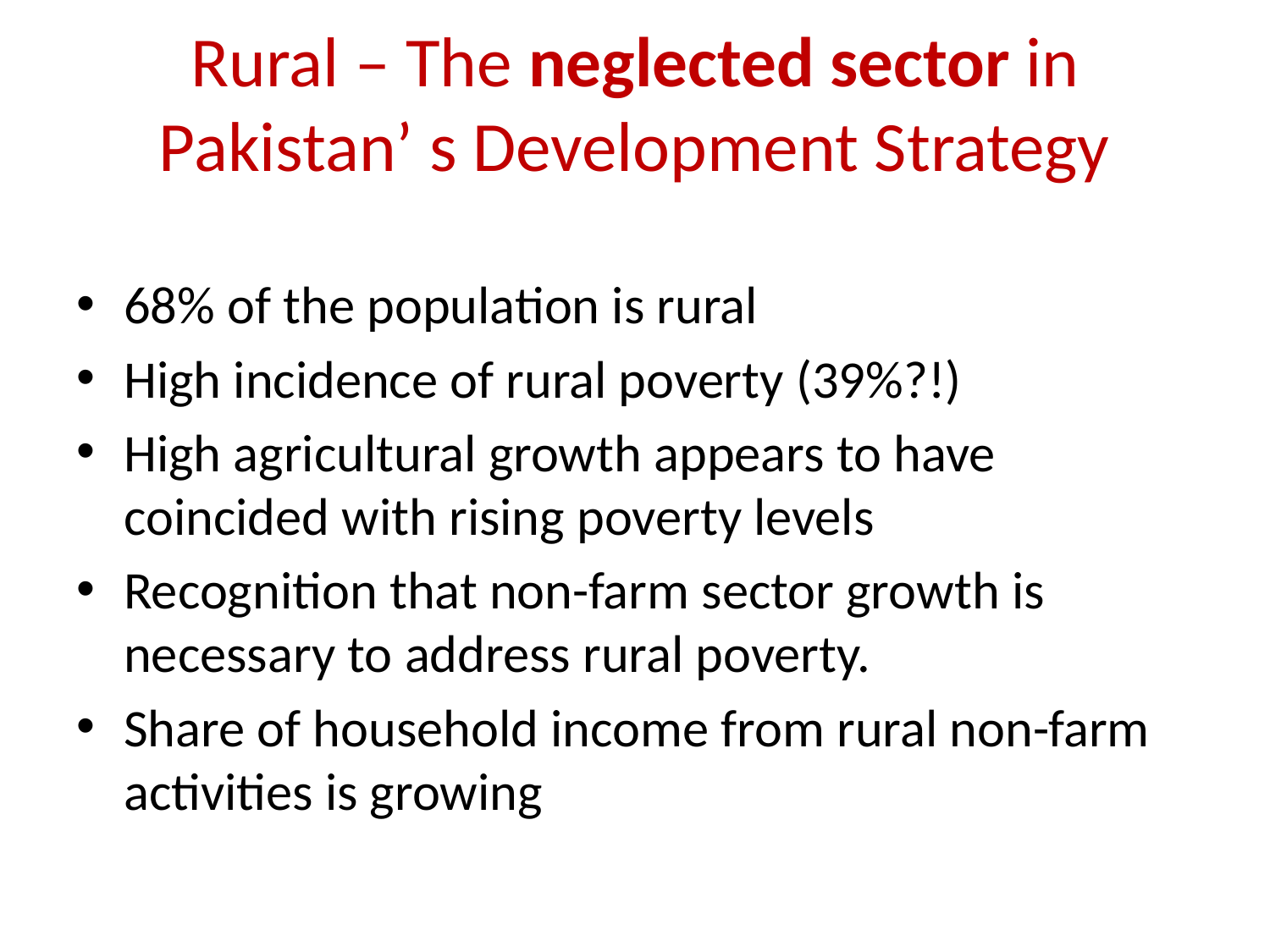

# Rural – The neglected sector in Pakistan’ s Development Strategy
68% of the population is rural
High incidence of rural poverty (39%?!)
High agricultural growth appears to have coincided with rising poverty levels
Recognition that non-farm sector growth is necessary to address rural poverty.
Share of household income from rural non-farm activities is growing